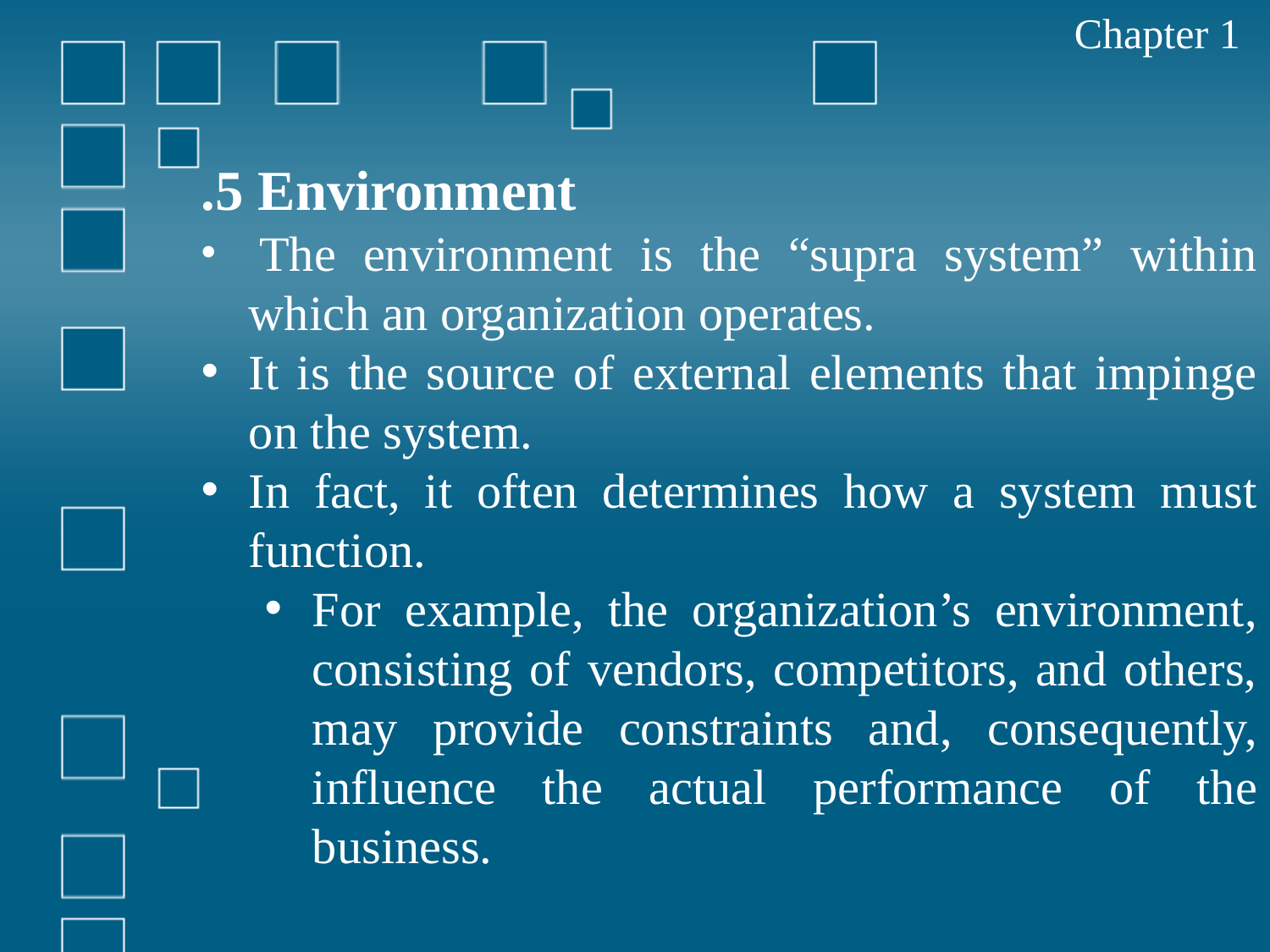

Chapter 1
.5 Environment
 The environment is the “supra system” within which an organization operates.
It is the source of external elements that impinge on the system.
In fact, it often determines how a system must function.
For example, the organization’s environment, consisting of vendors, competitors, and others, may provide constraints and, consequently, influence the actual performance of the business.